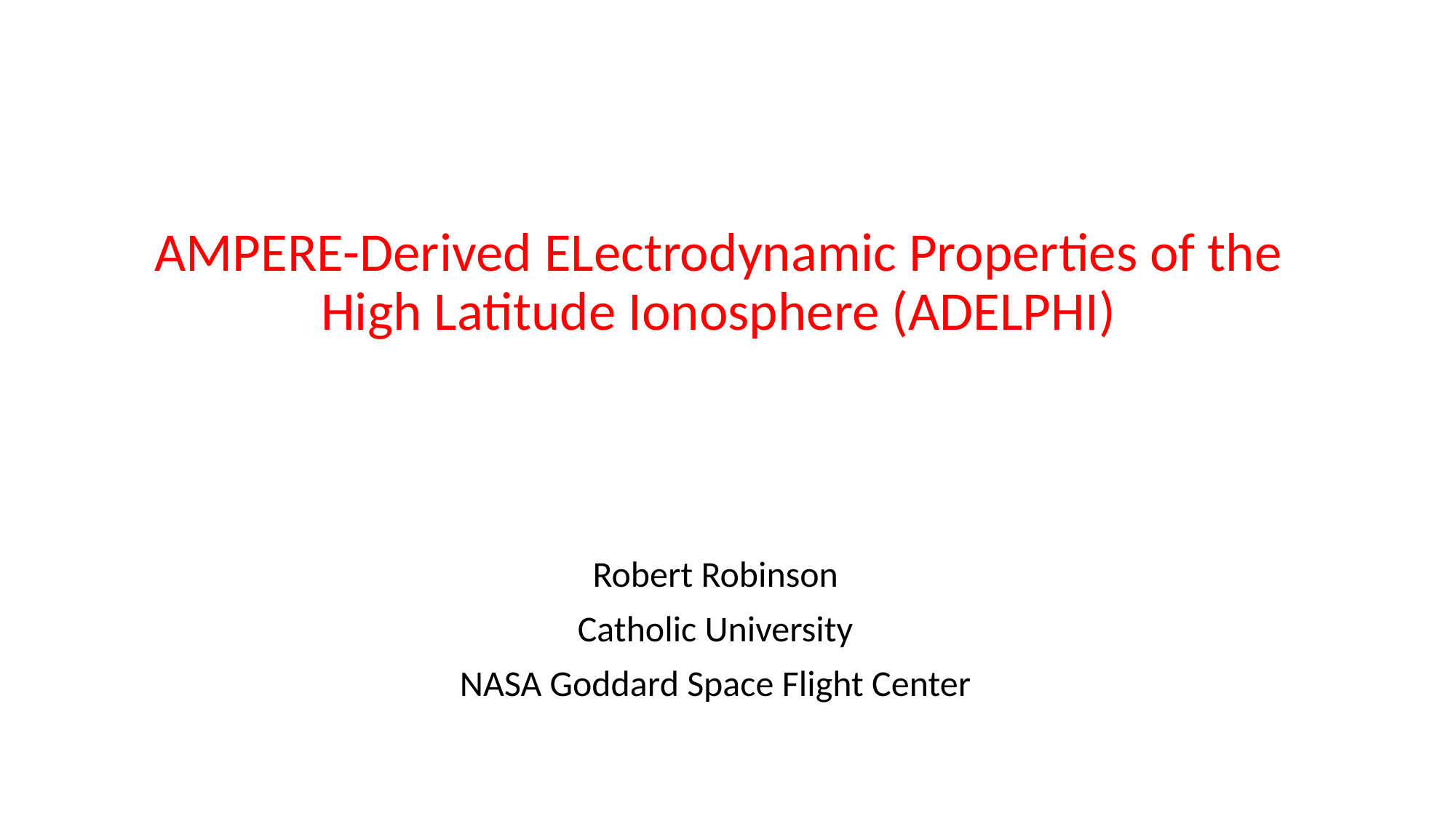

# AMPERE-Derived ELectrodynamic Properties of the High Latitude Ionosphere (ADELPHI)
Robert Robinson
Catholic University
NASA Goddard Space Flight Center